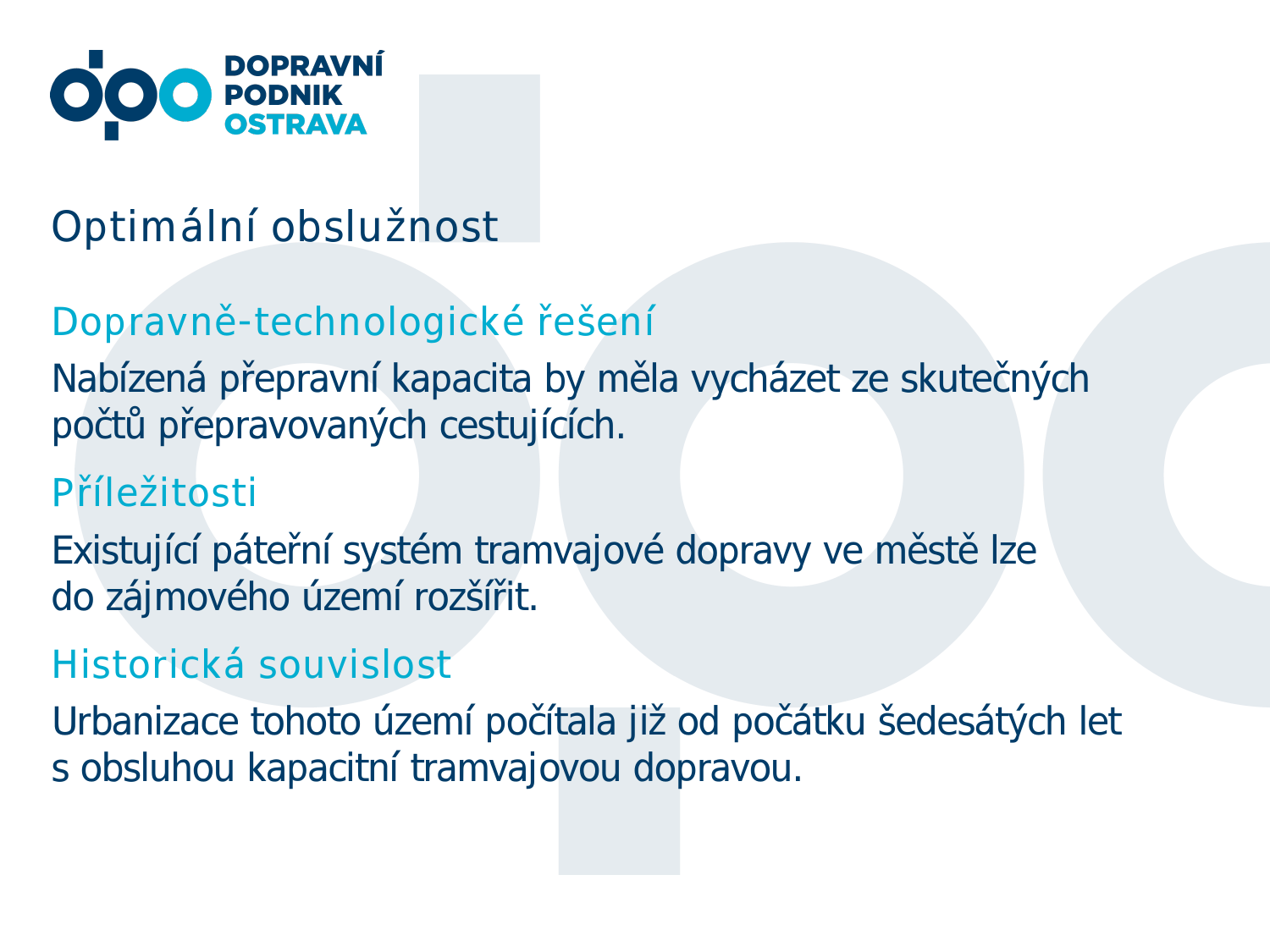

Optimální obslužnost

Dopravně-technologické řešení
Nabízená přepravní kapacita by měla vycházet ze skutečných počtů přepravovaných cestujících.
Příležitosti
Existující páteřní systém tramvajové dopravy ve městě lze
do zájmového území rozšířit.
Historická souvislost
Urbanizace tohoto území počítala již od počátku šedesátých let
s obsluhou kapacitní tramvajovou dopravou.